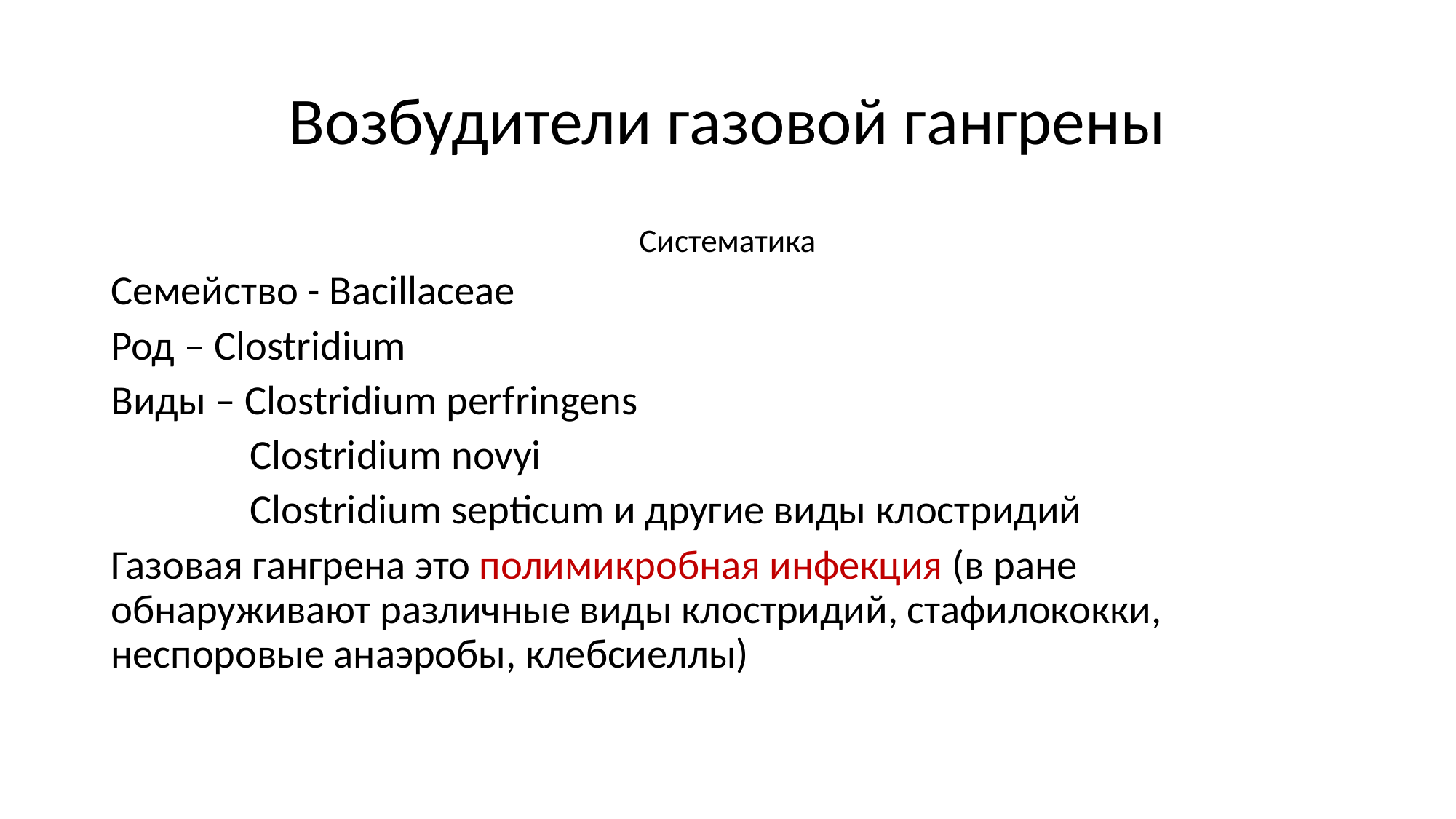

# Возбудители газовой гангрены
Систематика
Семейство - Bacillaceae
Род – Clostridium
Виды – Clostridium perfringens
               Clostridium novyi
               Clostridium septicum и другие виды клостридий
Газовая гангрена это полимикробная инфекция (в ране обнаруживают различные виды клостридий, стафилококки, неспоровые анаэробы, клебсиеллы)